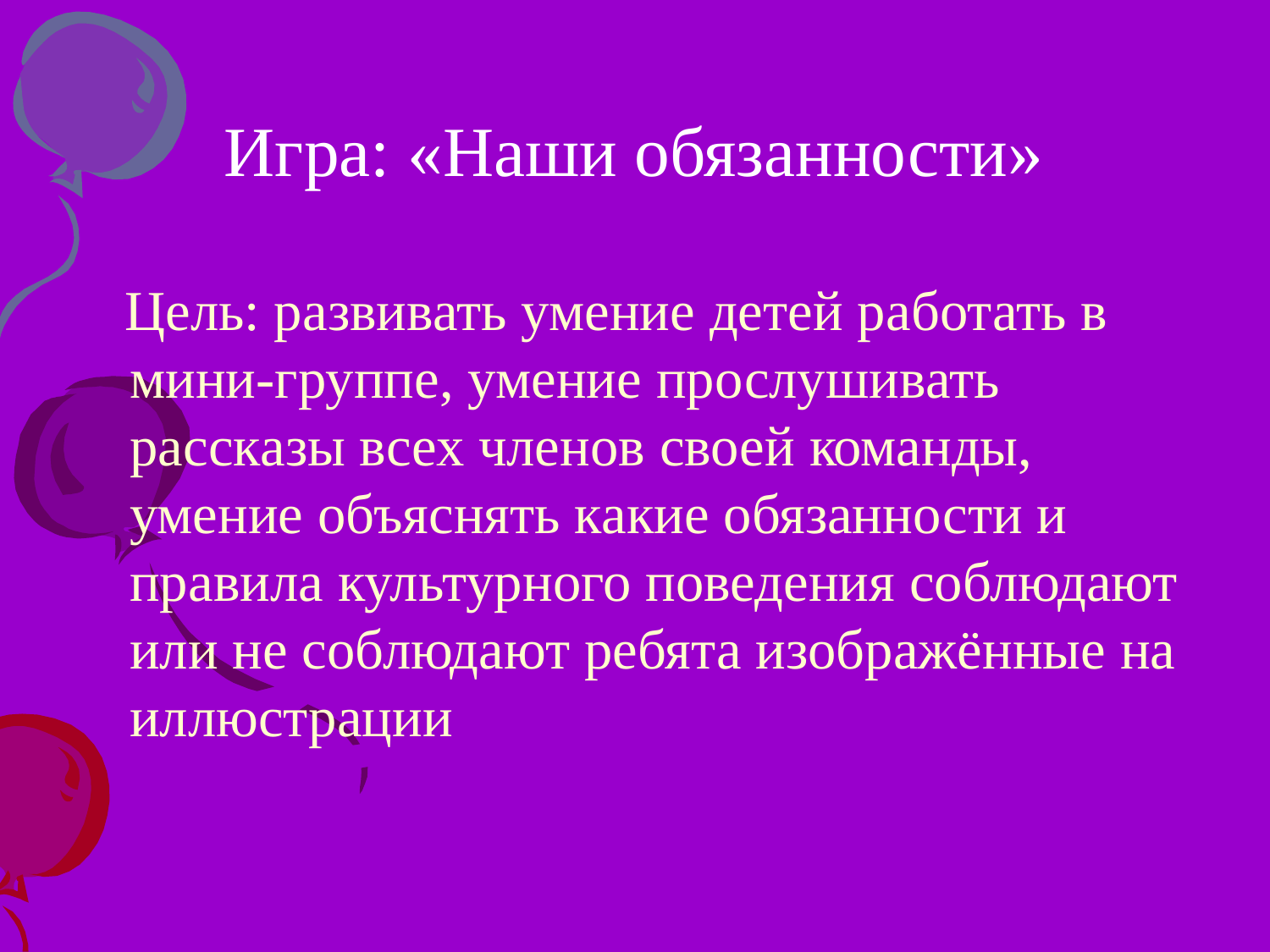

# Игра: «Наши обязанности»
   Цель: развивать умение детей работать в мини-группе, умение прослушивать рассказы всех членов своей команды, умение объяснять какие обязанности и правила культурного поведения соблюдают или не соблюдают ребята изображённые на иллюстрации